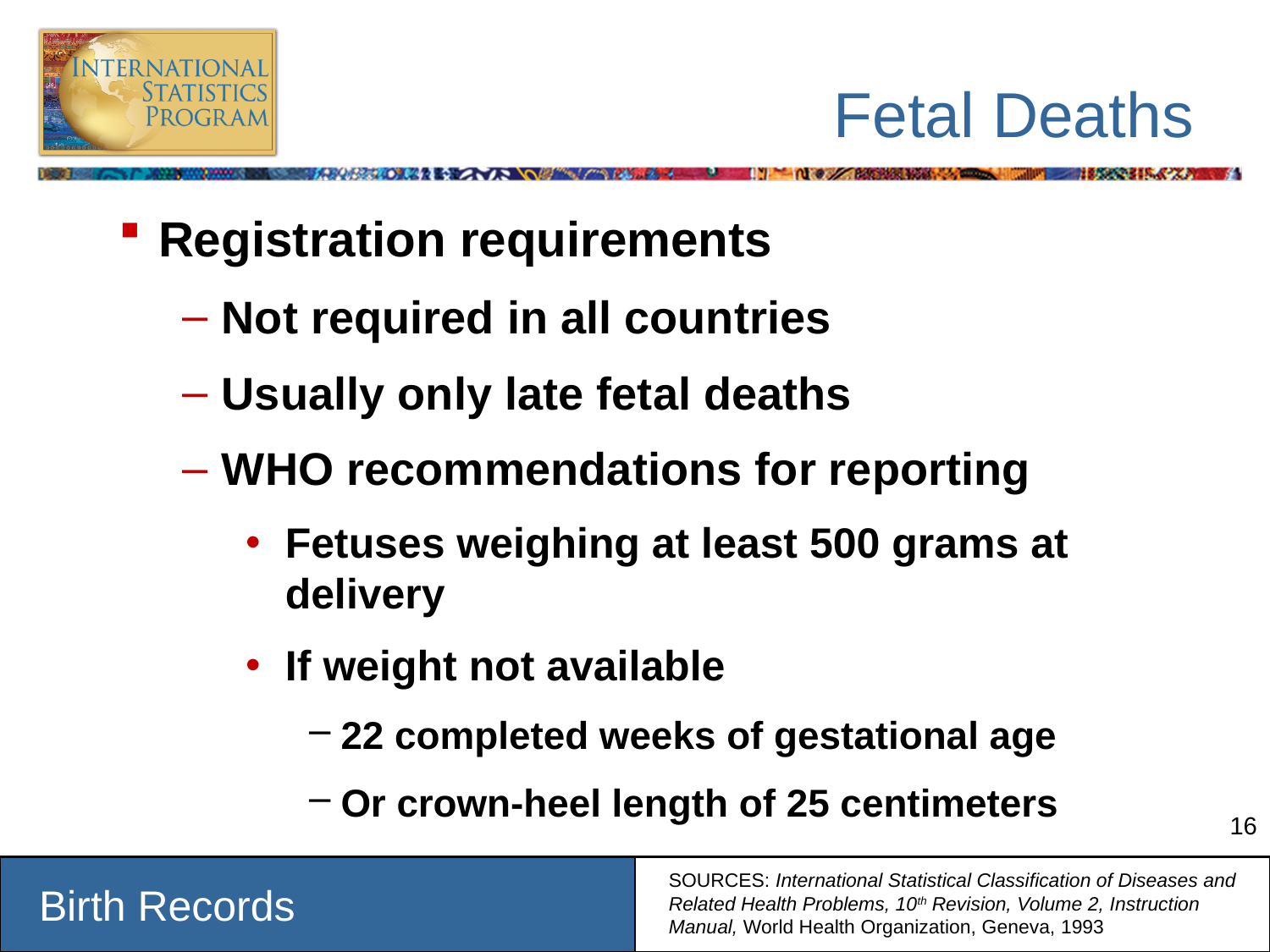

# Fetal Deaths
Registration requirements
Not required in all countries
Usually only late fetal deaths
WHO recommendations for reporting
Fetuses weighing at least 500 grams at delivery
If weight not available
22 completed weeks of gestational age
Or crown-heel length of 25 centimeters
SOURCES: International Statistical Classification of Diseases and Related Health Problems, 10th Revision, Volume 2, Instruction Manual, World Health Organization, Geneva, 1993